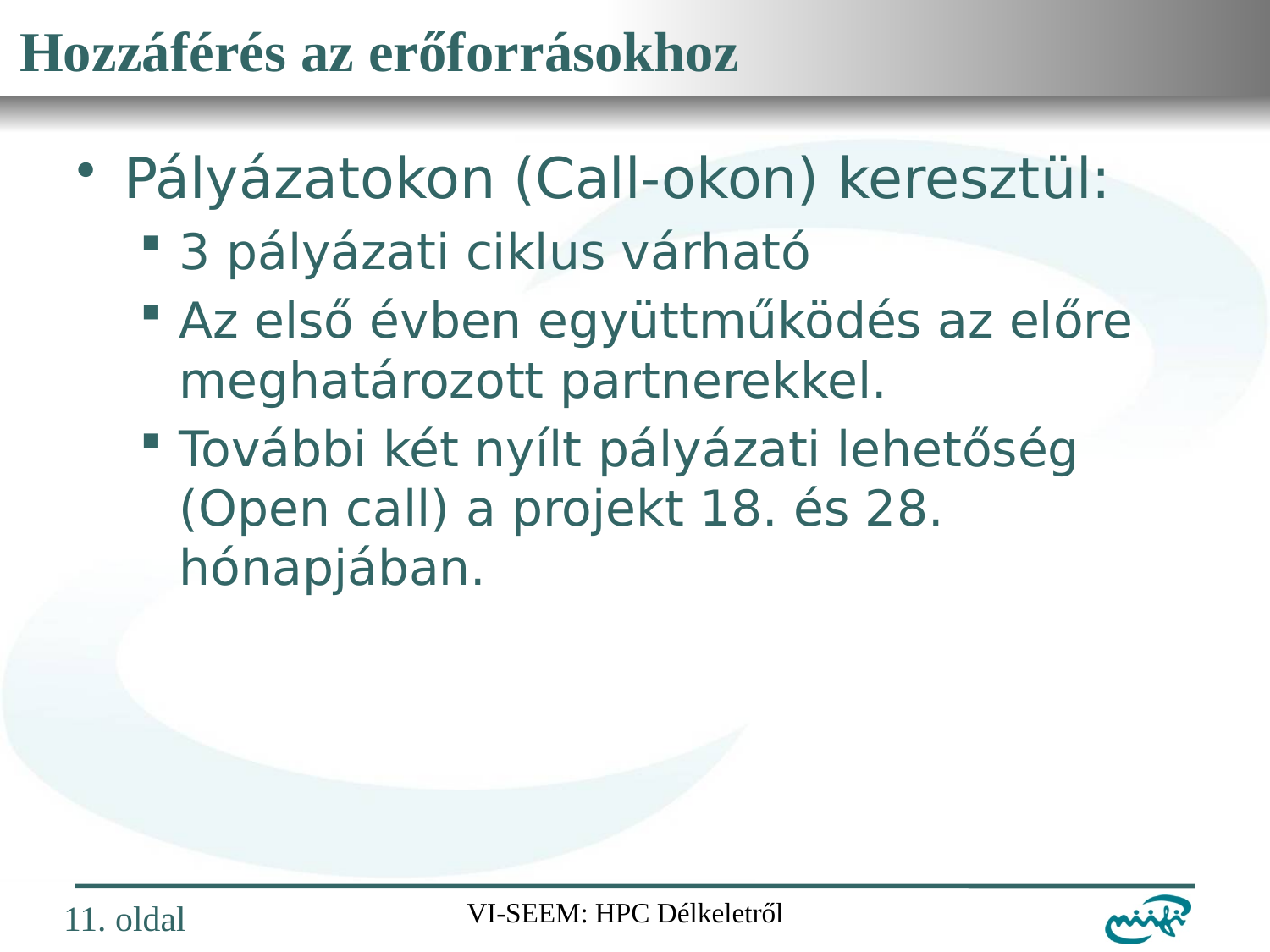

# Hozzáférés az erőforrásokhoz
Pályázatokon (Call-okon) keresztül:
3 pályázati ciklus várható
Az első évben együttműködés az előre meghatározott partnerekkel.
További két nyílt pályázati lehetőség (Open call) a projekt 18. és 28. hónapjában.

11. oldal